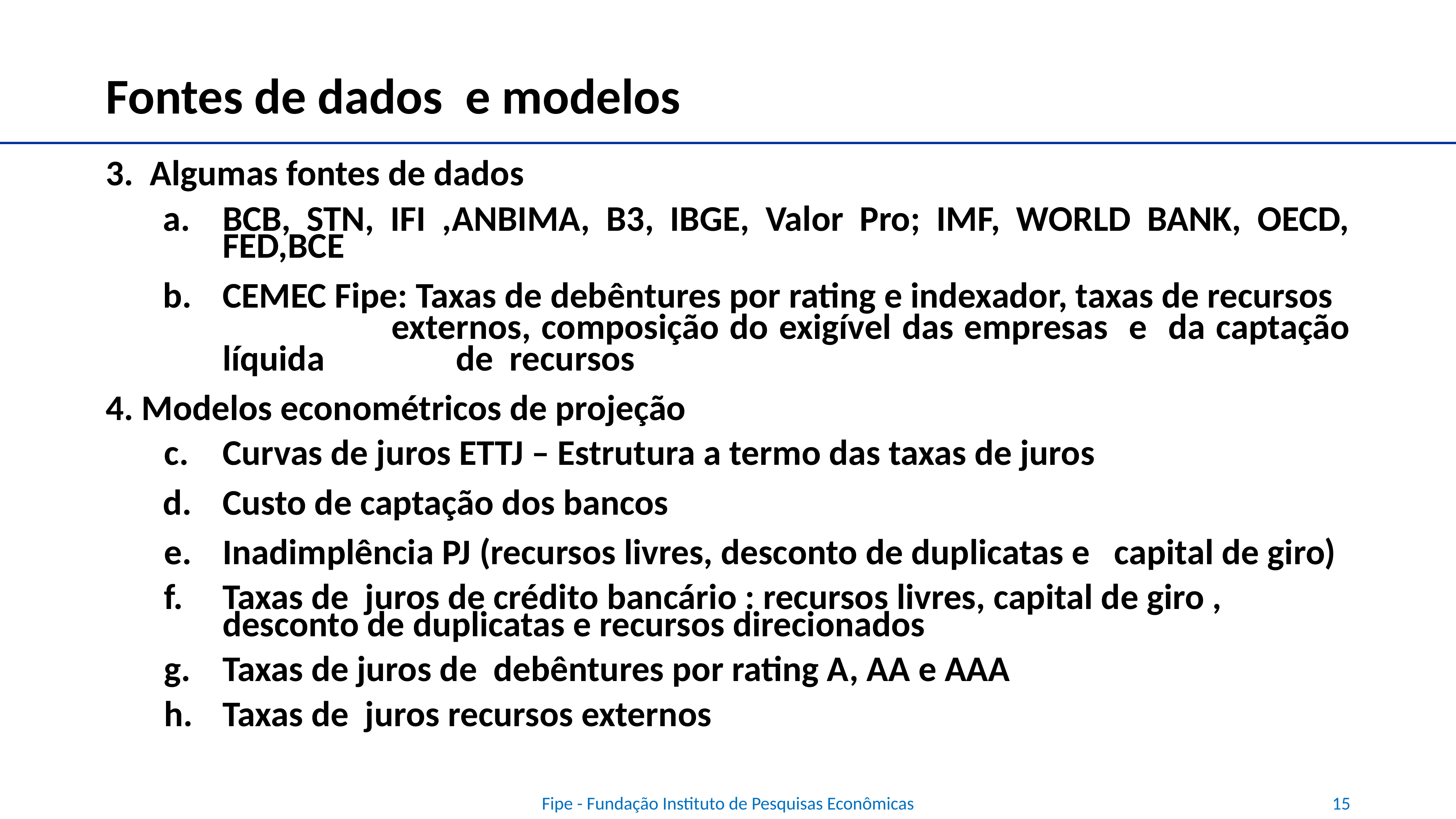

# Fontes de dados  e modelos
3.  Algumas fontes de dados
BCB, STN, IFI ,ANBIMA, B3, IBGE, Valor Pro; IMF, WORLD BANK, OECD, FED,BCE
CEMEC Fipe: Taxas de debêntures por rating e indexador, taxas de recursos                   externos, composição do exigível das empresas  e  da captação líquida                   de  recursos
4. Modelos econométricos de projeção
Curvas de juros ETTJ – Estrutura a termo das taxas de juros
Custo de captação dos bancos
Inadimplência PJ (recursos livres, desconto de duplicatas e   capital de giro)
Taxas de  juros de crédito bancário : recursos livres, capital de giro , desconto de duplicatas e recursos direcionados
Taxas de juros de  debêntures por rating A, AA e AAA
Taxas de  juros recursos externos

Fipe - Fundação Instituto de Pesquisas Econômicas
15